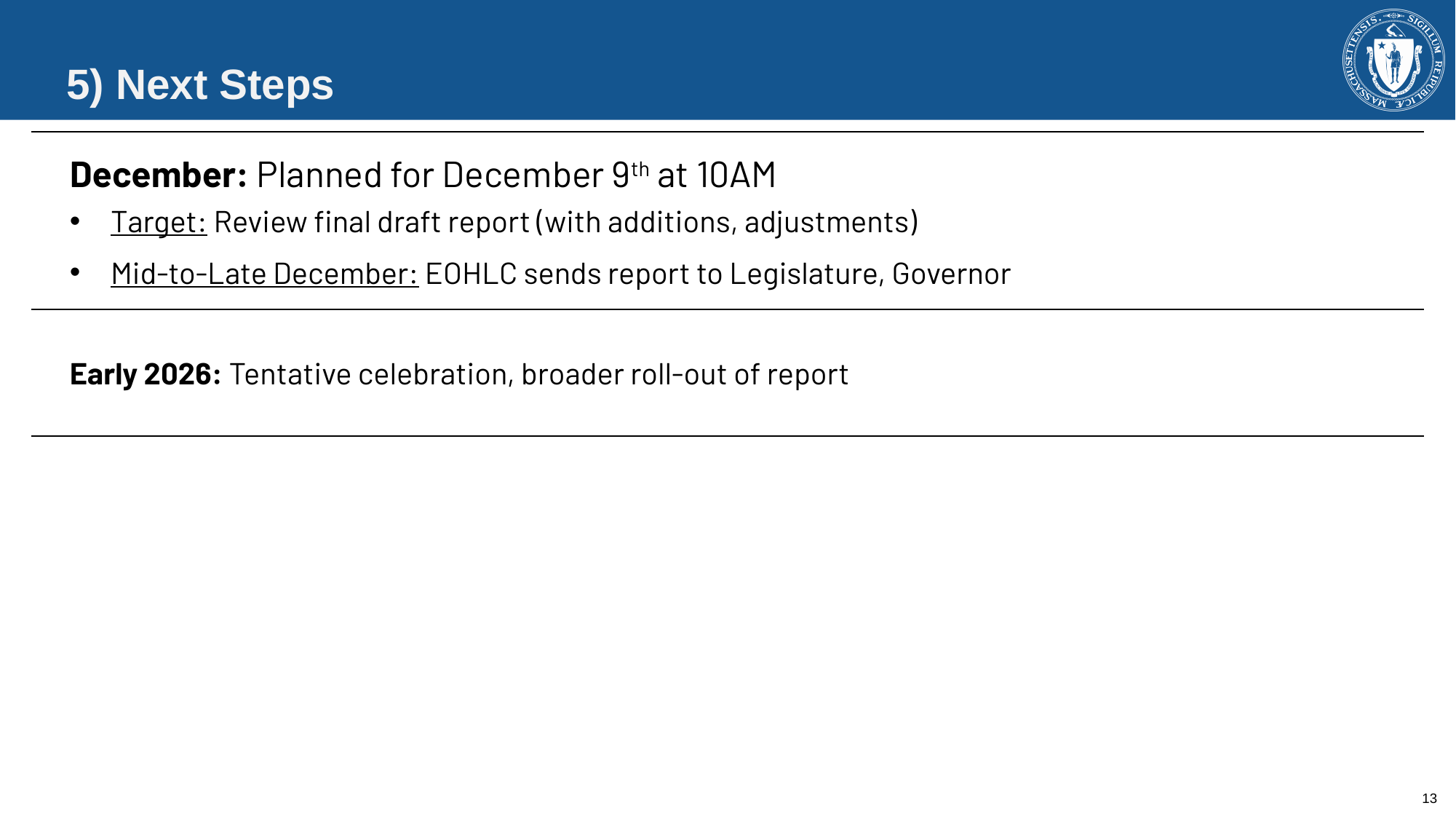

# 5) Next Steps
| December: Planned for December 9th at 10AM Target: Review final draft report (with additions, adjustments) Mid-to-Late December: EOHLC sends report to Legislature, Governor |
| --- |
| Early 2026: Tentative celebration, broader roll-out of report |